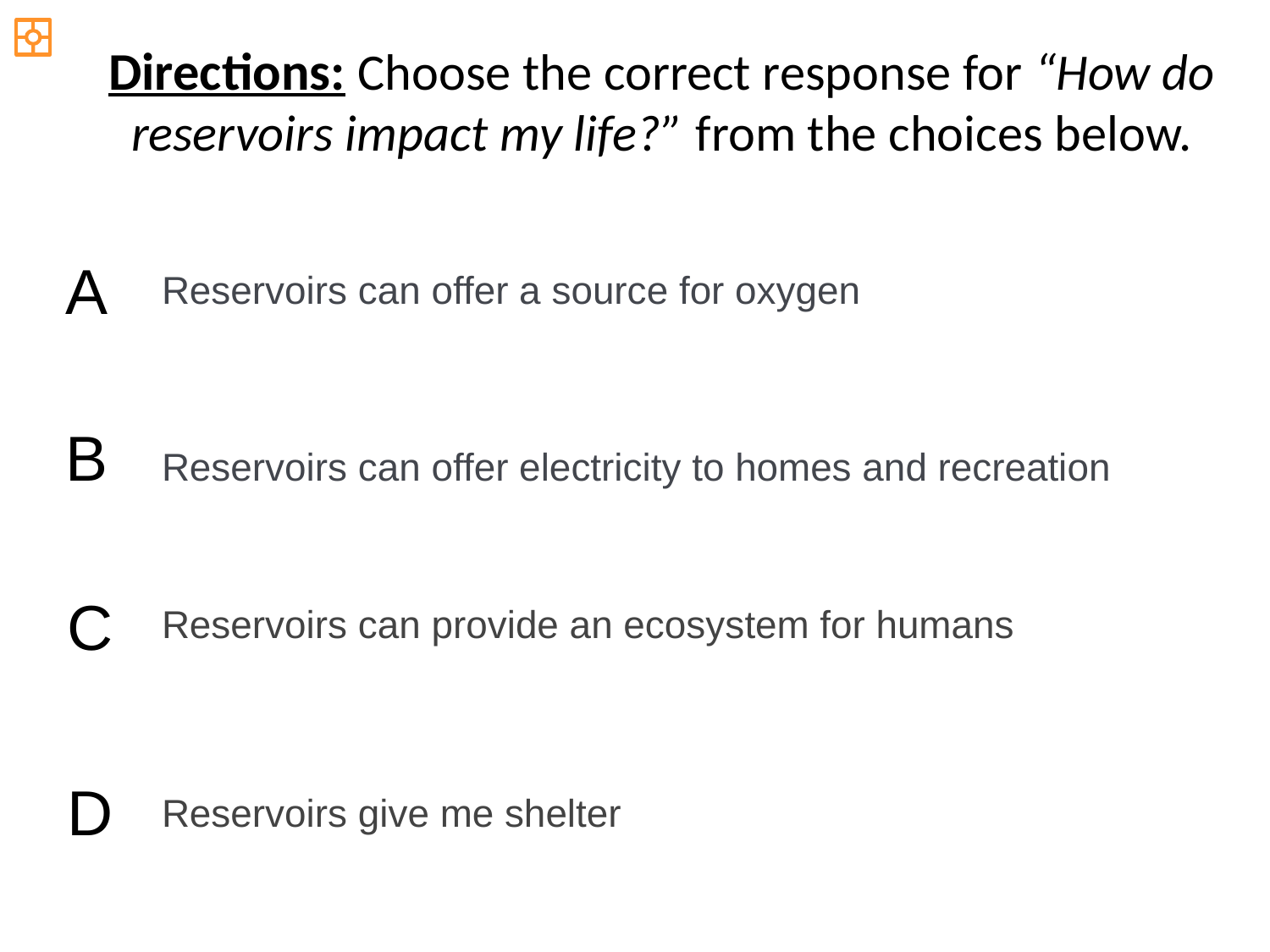

Directions: Choose the correct response for “How do reservoirs impact my life?” from the choices below.
A
Reservoirs can offer a source for oxygen

B
Reservoirs can offer electricity to homes and recreation
C
Reservoirs can provide an ecosystem for humans
D
Reservoirs give me shelter